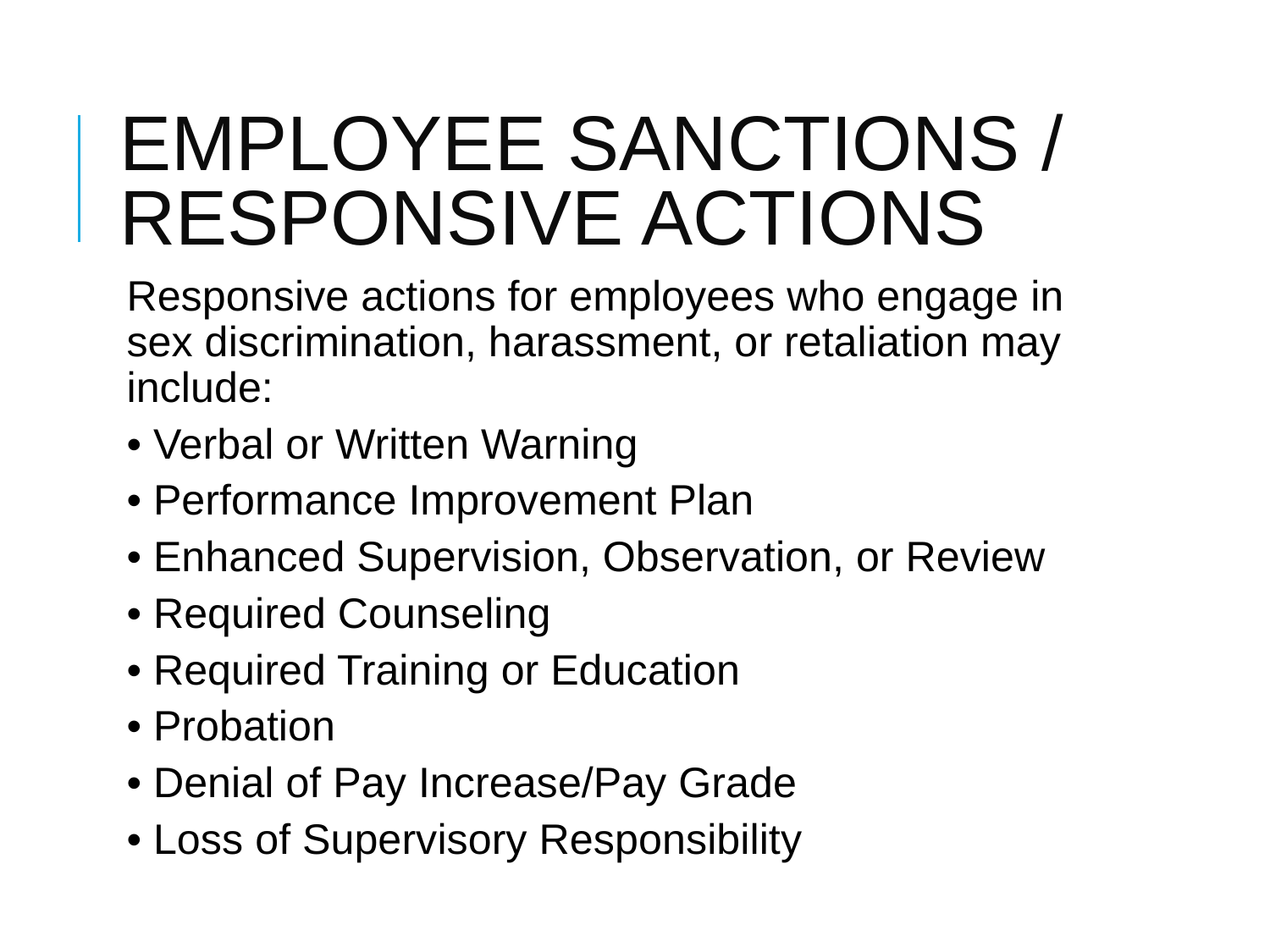

# EMPLOYEE SANCTIONS / RESPONSIVE ACTIONS
Responsive actions for employees who engage in sex discrimination, harassment, or retaliation may include:
• Verbal or Written Warning
• Performance Improvement Plan
• Enhanced Supervision, Observation, or Review
• Required Counseling
• Required Training or Education
• Probation
• Denial of Pay Increase/Pay Grade
• Loss of Supervisory Responsibility